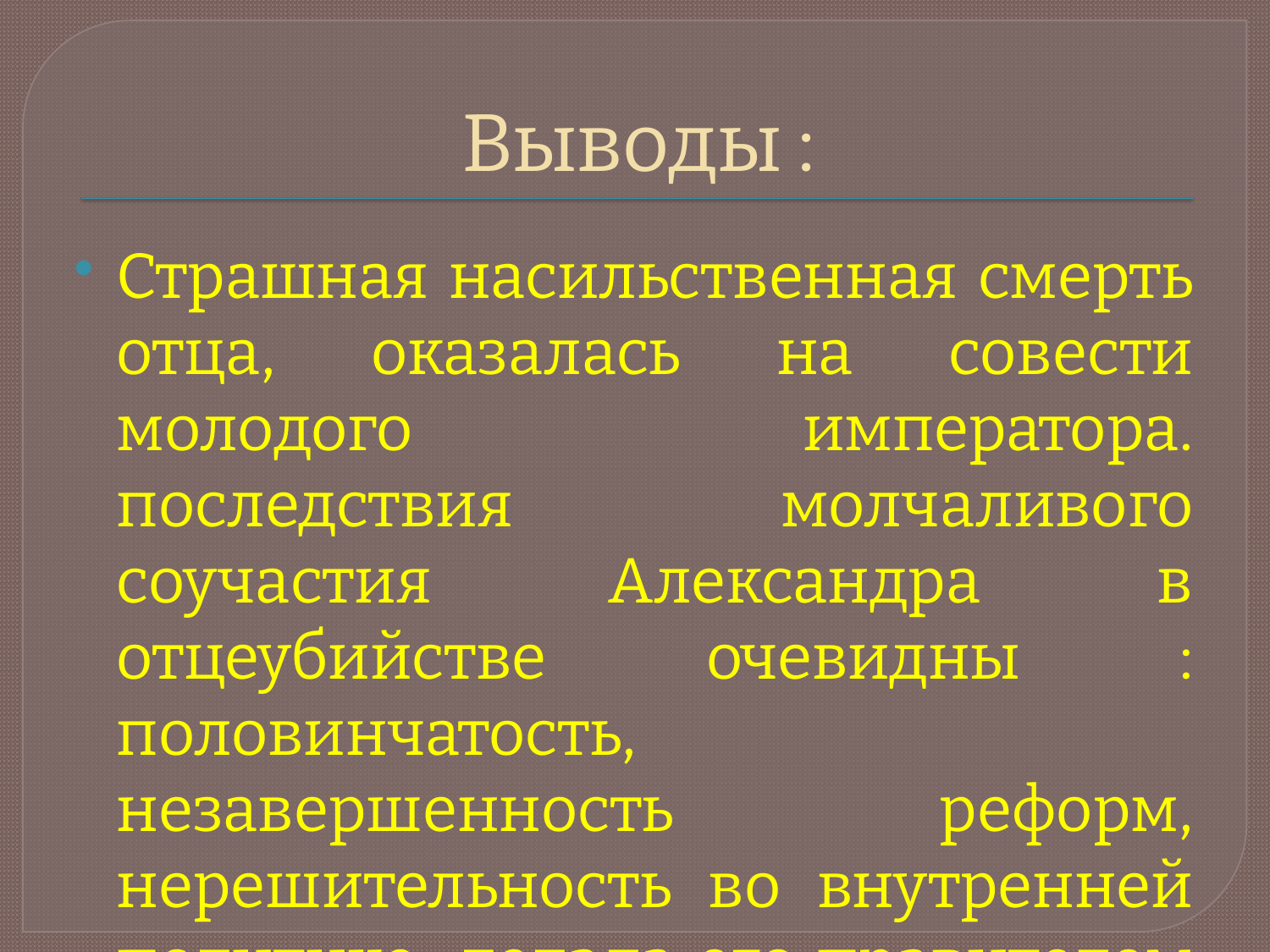

# Выводы :
Страшная насильственная смерть отца, оказалась на совести молодого императора. последствия молчаливого соучастия Александра в отцеубийстве очевидны : половинчатость, незавершенность реформ, нерешительность во внутренней политике  делала его правителем « слабым и лукавым»